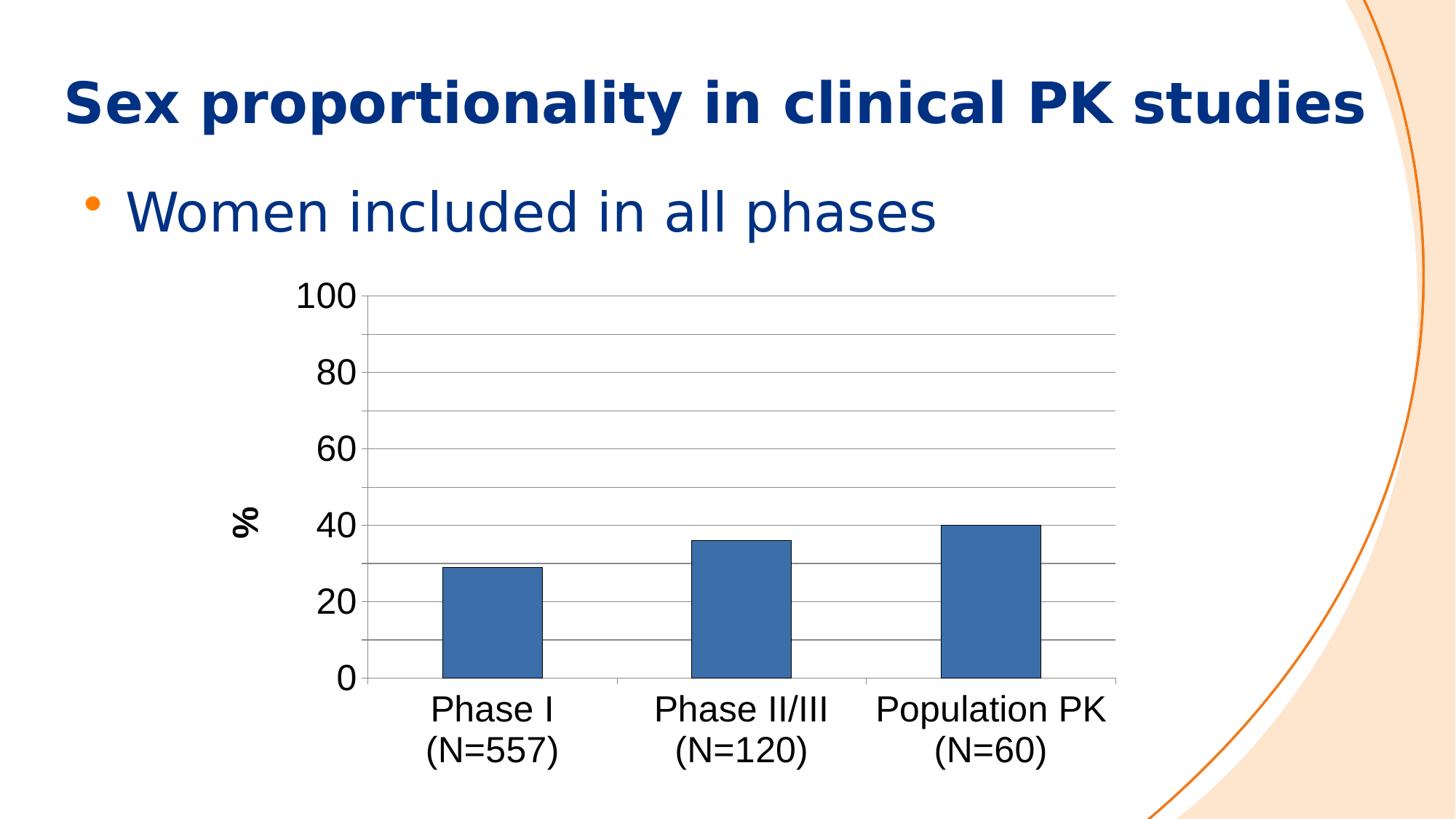

# Sex proportionality in clinical PK studies
Women included in all phases

### Chart

| Category | Kolom1 |
|---|---|
| Phase I (N=557) | 29.0 |
| Phase II/III (N=120) | 36.0 |
| Population PK (N=60) | 40.0 |